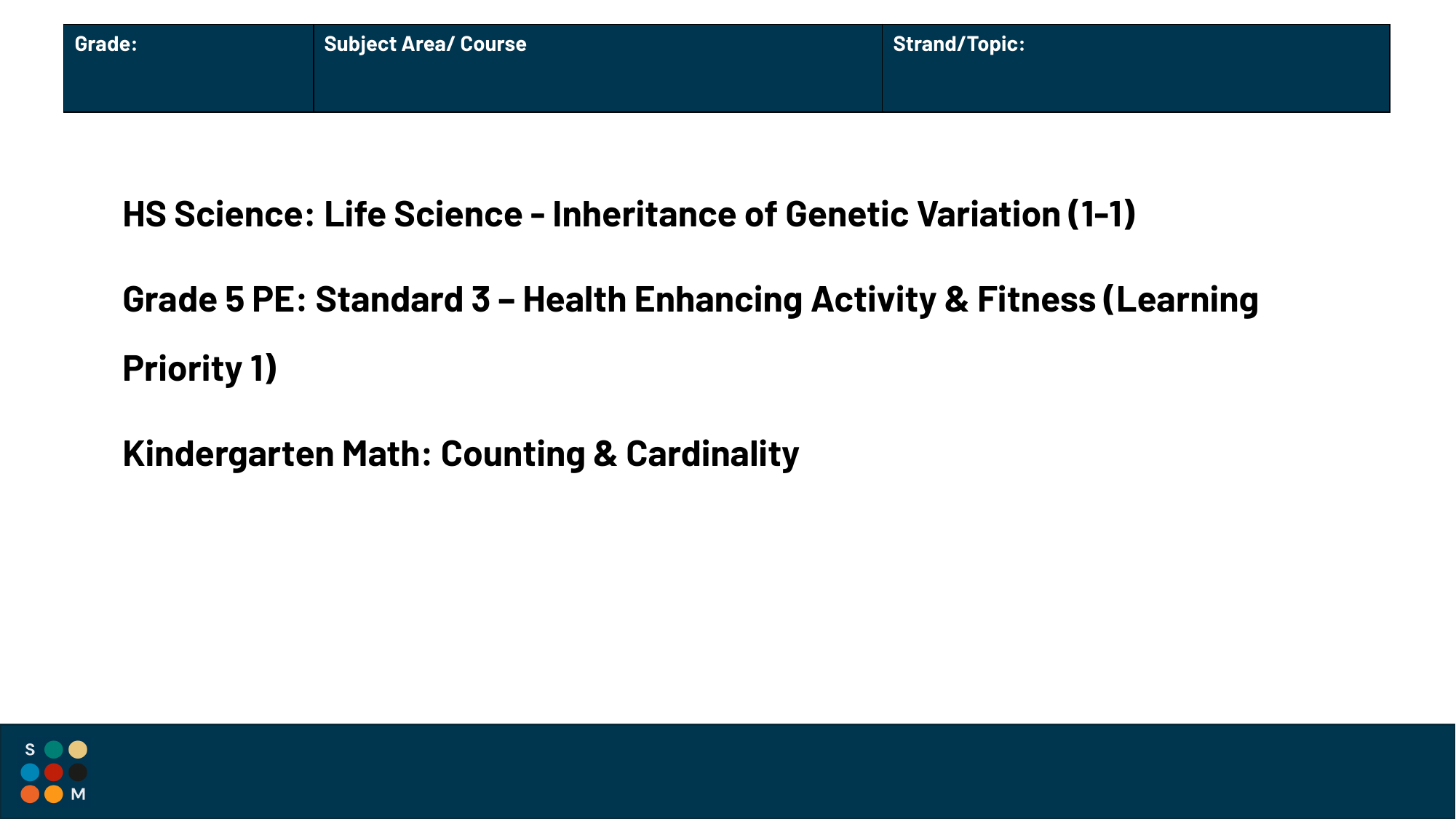

| Grade: | Subject Area/ Course | Strand/Topic: |
| --- | --- | --- |
HS Science: Life Science - Inheritance of Genetic Variation (1-1)
Grade 5 PE: Standard 3 – Health Enhancing Activity & Fitness (Learning Priority 1)
Kindergarten Math: Counting & Cardinality